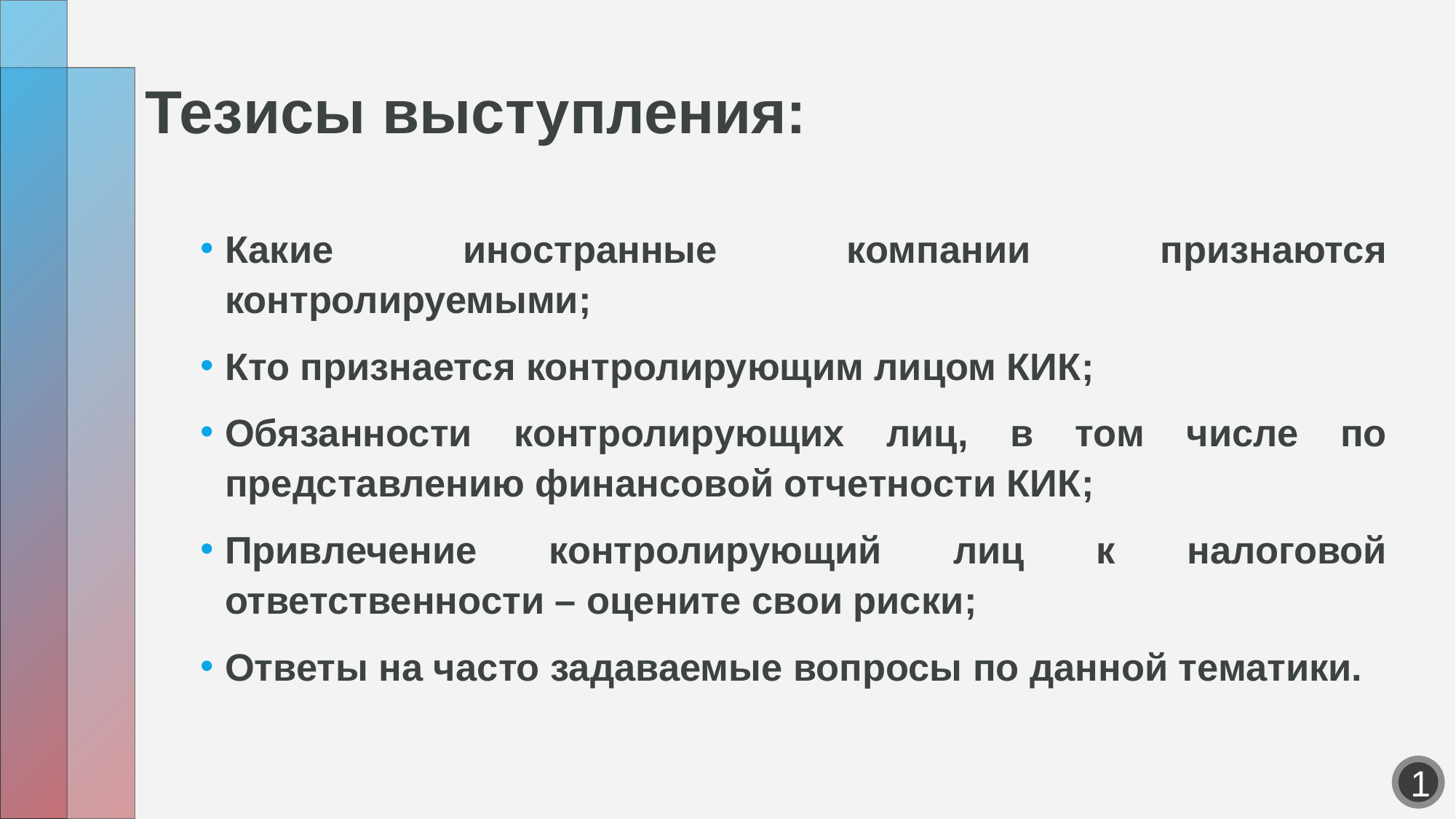

# Тезисы выступления:
Какие иностранные компании признаются контролируемыми;
Кто признается контролирующим лицом КИК;
Обязанности контролирующих лиц, в том числе по представлению финансовой отчетности КИК;
Привлечение контролирующий лиц к налоговой ответственности – оцените свои риски;
Ответы на часто задаваемые вопросы по данной тематики.
1